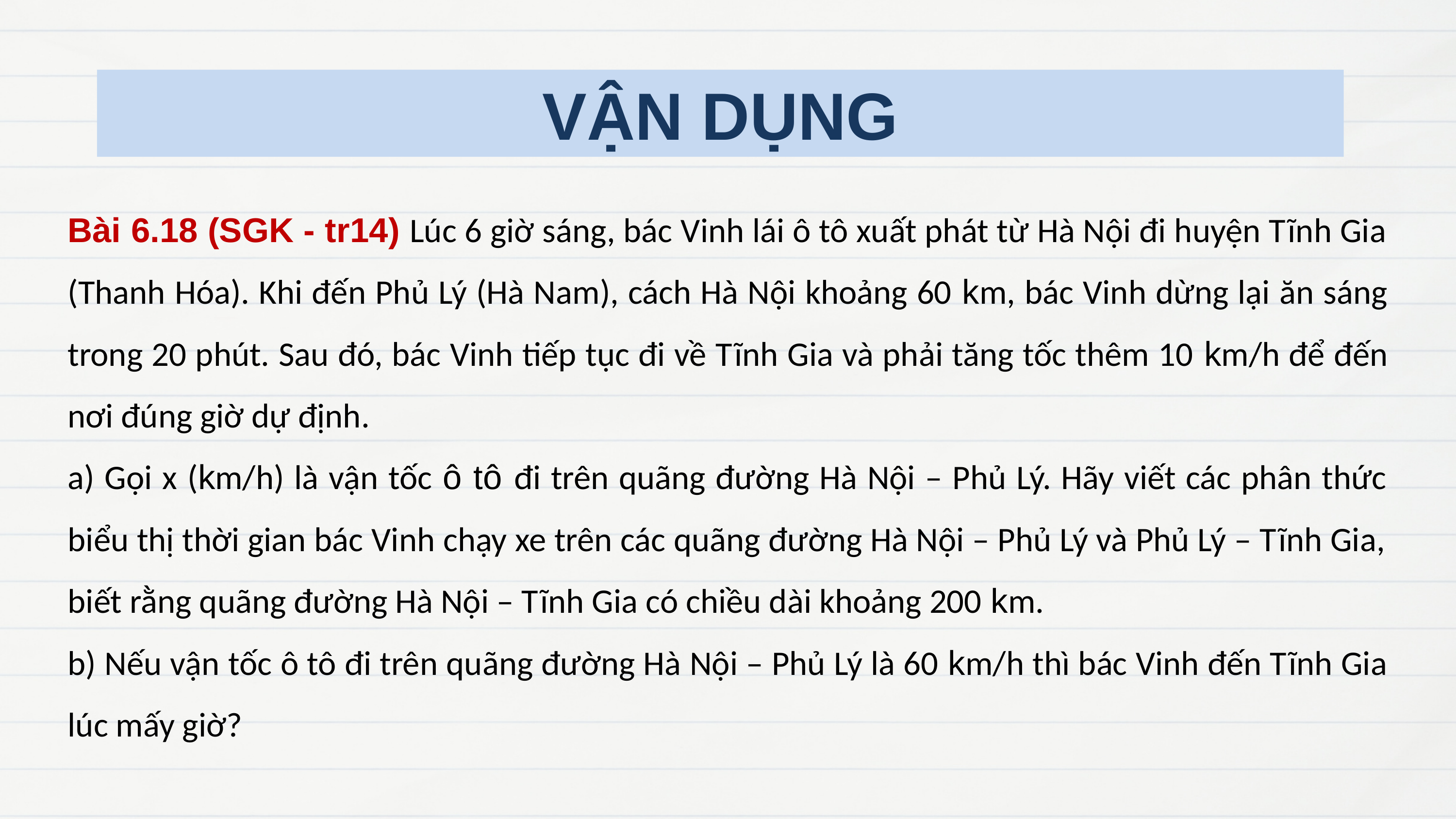

VẬN DỤNG
Bài 6.18 (SGK - tr14) Lúc 6 giờ sáng, bác Vinh lái ô tô xuất phát từ Hà Nội đi huyện Tĩnh Gia (Thanh Hóa). Khi đến Phủ Lý (Hà Nam), cách Hà Nội khoảng 60 km, bác Vinh dừng lại ăn sáng trong 20 phút. Sau đó, bác Vinh tiếp tục đi về Tĩnh Gia và phải tăng tốc thêm 10 km/h để đến nơi đúng giờ dự định.
a) Gọi x (km/h) là vận tốc ô tô đi trên quãng đường Hà Nội – Phủ Lý. Hãy viết các phân thức biểu thị thời gian bác Vinh chạy xe trên các quãng đường Hà Nội – Phủ Lý và Phủ Lý – Tĩnh Gia, biết rằng quãng đường Hà Nội – Tĩnh Gia có chiều dài khoảng 200 km.
b) Nếu vận tốc ô tô đi trên quãng đường Hà Nội – Phủ Lý là 60 km/h thì bác Vinh đến Tĩnh Gia lúc mấy giờ?